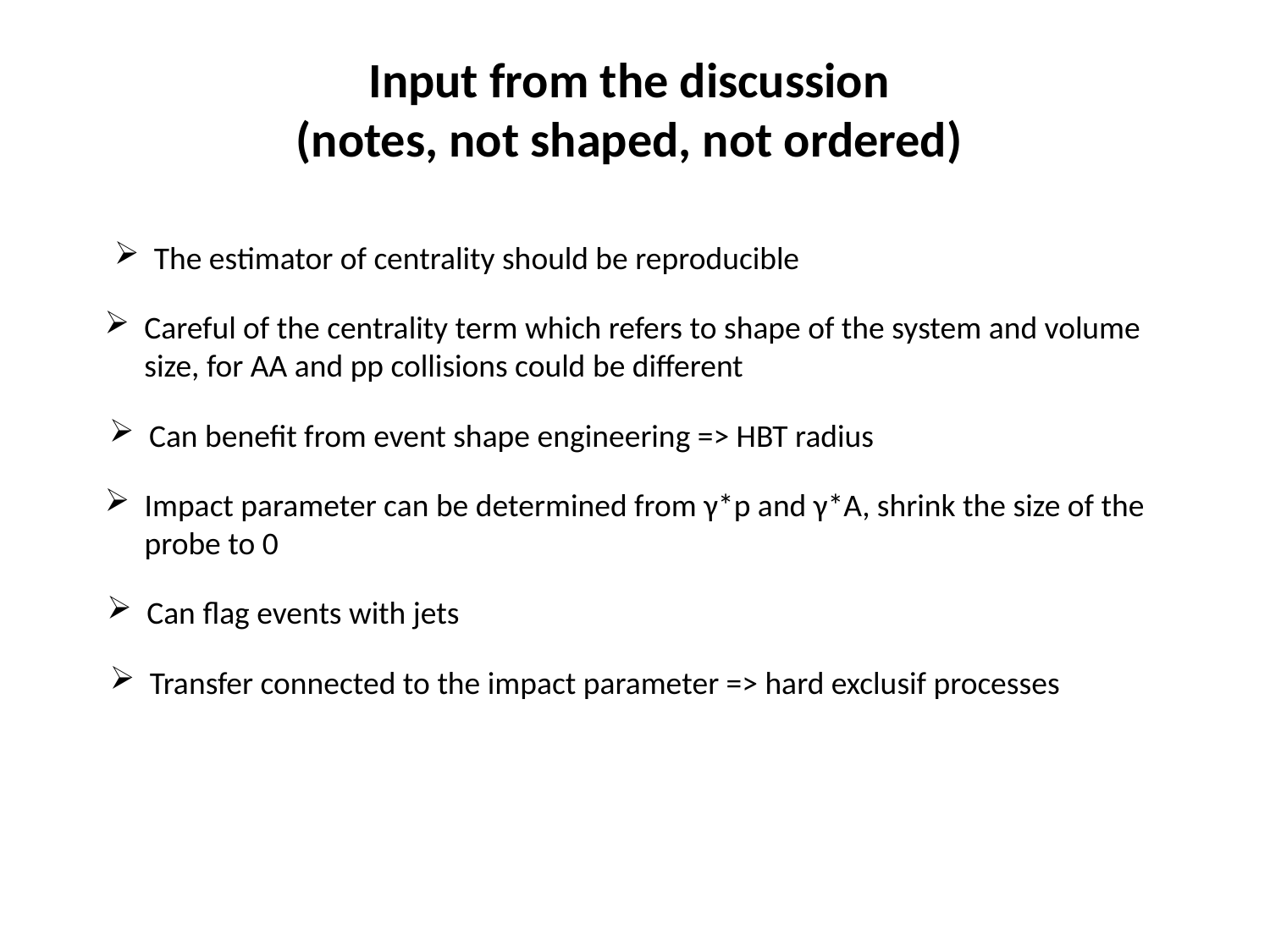

Input from the discussion
(notes, not shaped, not ordered)
The estimator of centrality should be reproducible
Careful of the centrality term which refers to shape of the system and volume size, for AA and pp collisions could be different
Can benefit from event shape engineering => HBT radius
Impact parameter can be determined from γ*p and γ*A, shrink the size of the probe to 0
Can flag events with jets
Transfer connected to the impact parameter => hard exclusif processes